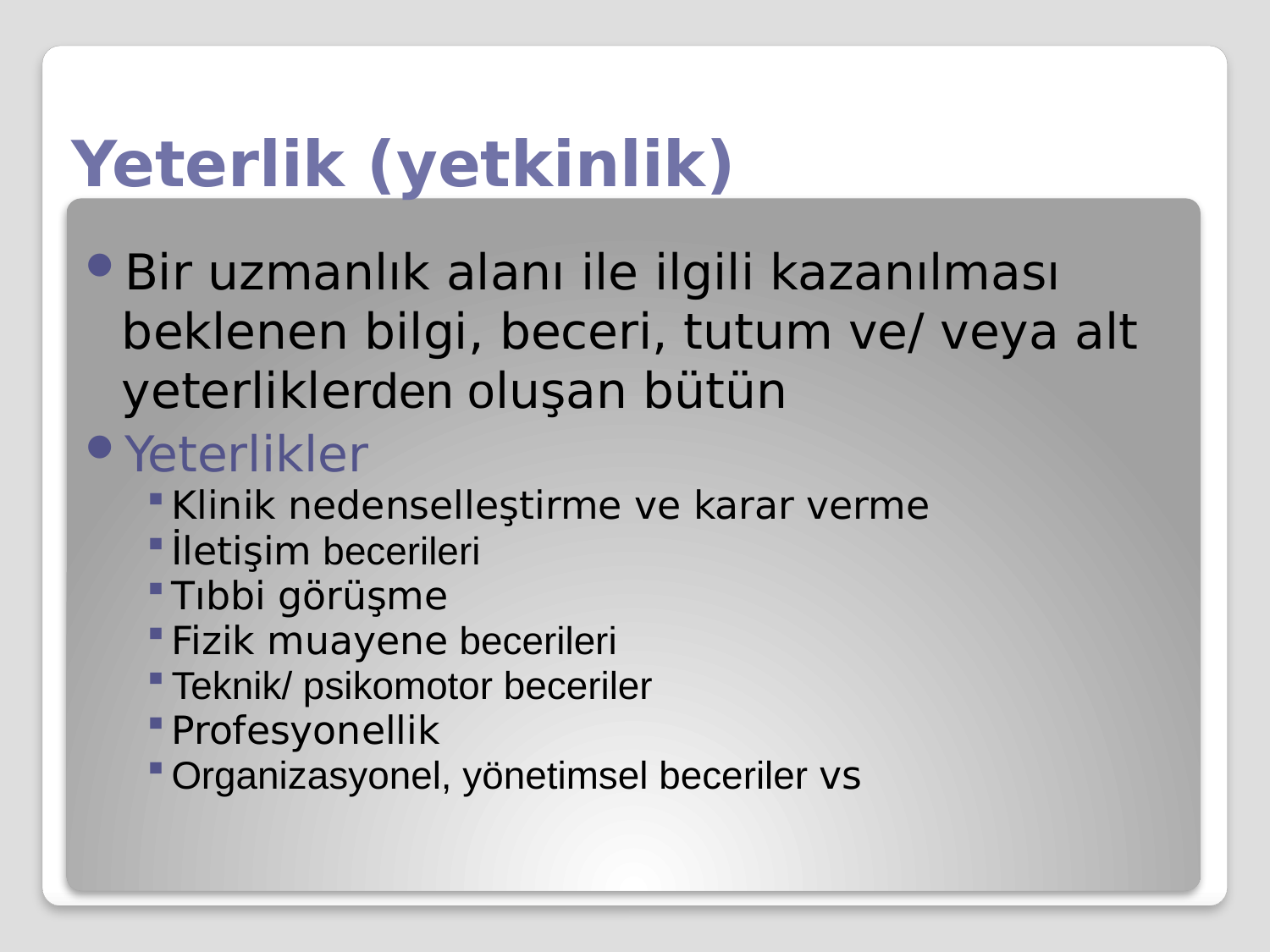

# Yeterlik (yetkinlik)
Bir uzmanlık alanı ile ilgili kazanılması beklenen bilgi, beceri, tutum ve/ veya alt yeterliklerden oluşan bütün
Yeterlikler
Klinik nedenselleştirme ve karar verme
İletişim becerileri
Tıbbi görüşme
Fizik muayene becerileri
Teknik/ psikomotor beceriler
Profesyonellik
Organizasyonel, yönetimsel beceriler vs